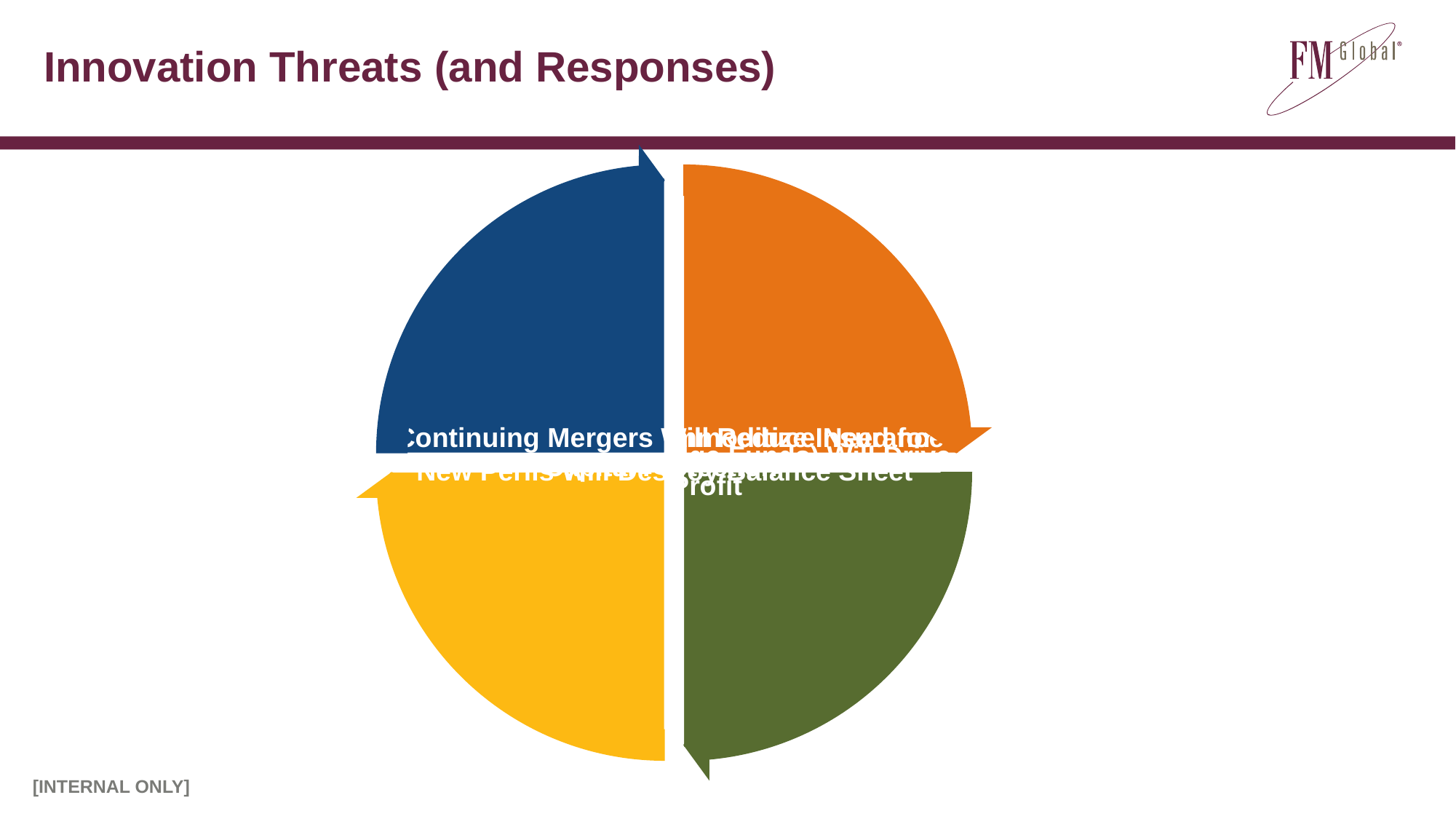

# Innovation Threats (and Responses)
Technology Will Commoditize Insurance Offerings
Alternative Risk (Hedge Funds) Will Drive Off Profit
New Perils Will Destroy Balance Sheet
Continuing Mergers Will Reduce Need for Capital Protection